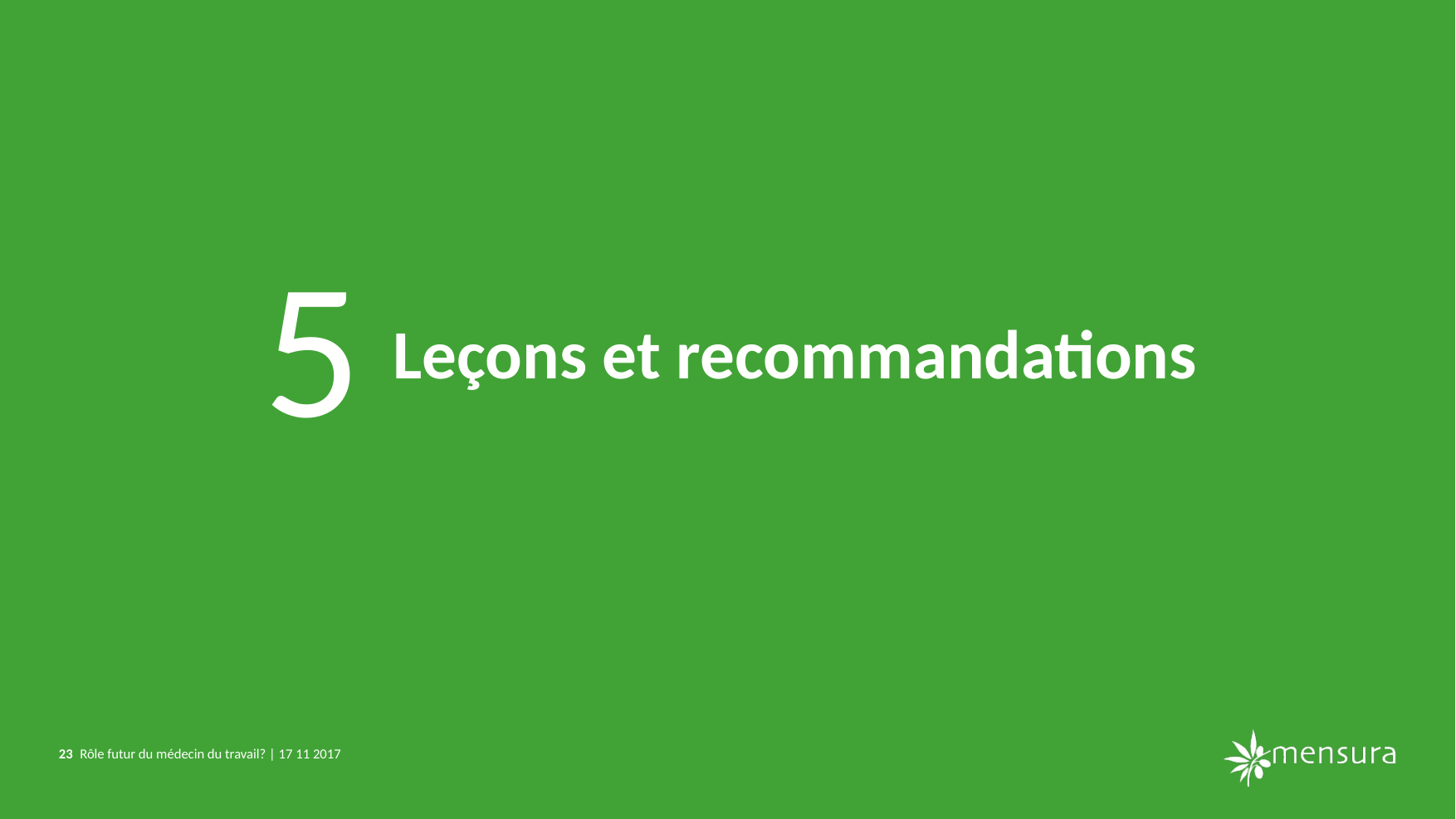

5
Leçons et recommandations
23
Rôle futur du médecin du travail? | 17 11 2017